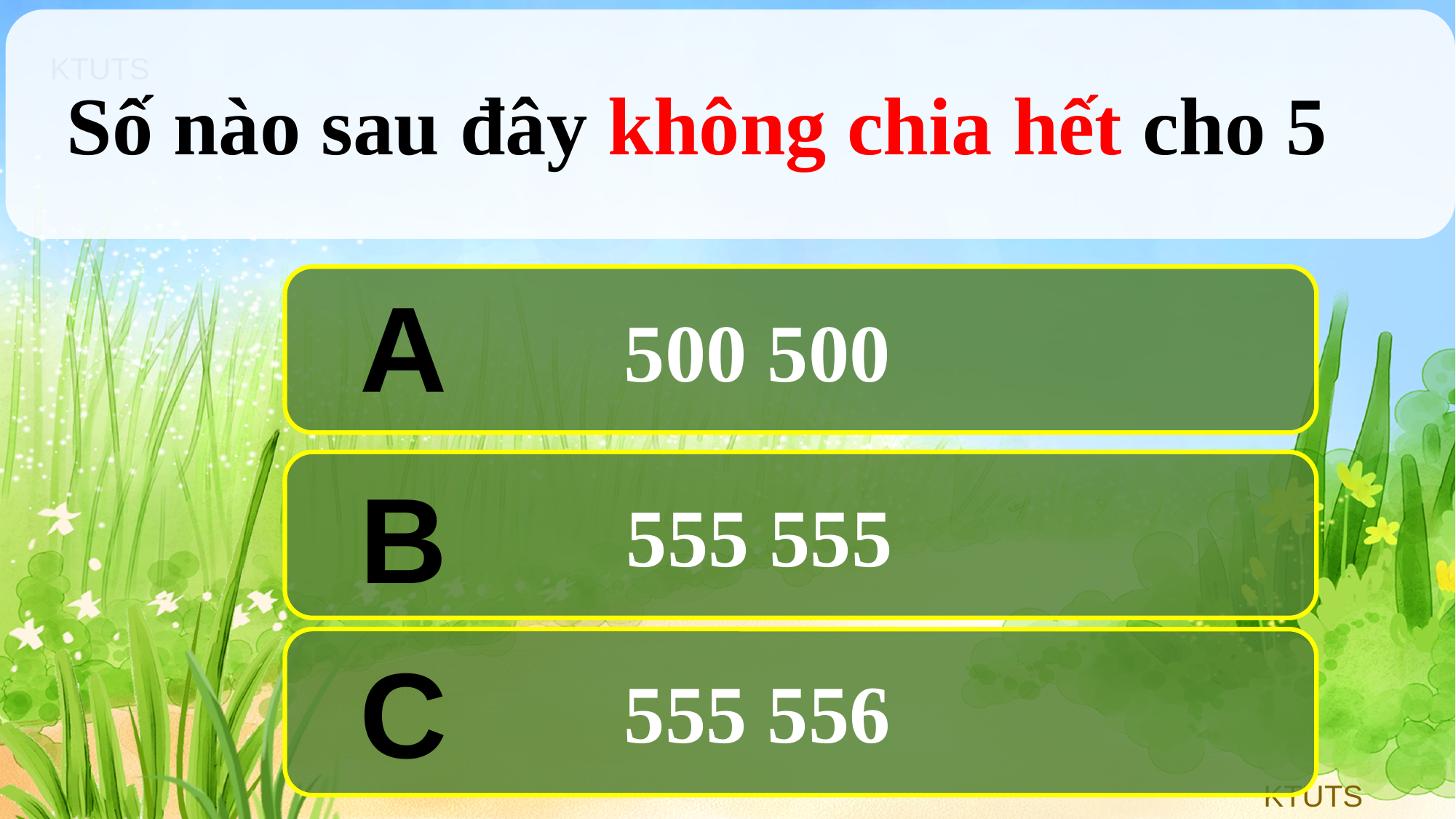

Số nào sau đây không chia hết cho 5
A

500 500

B
555 555

C
555 556